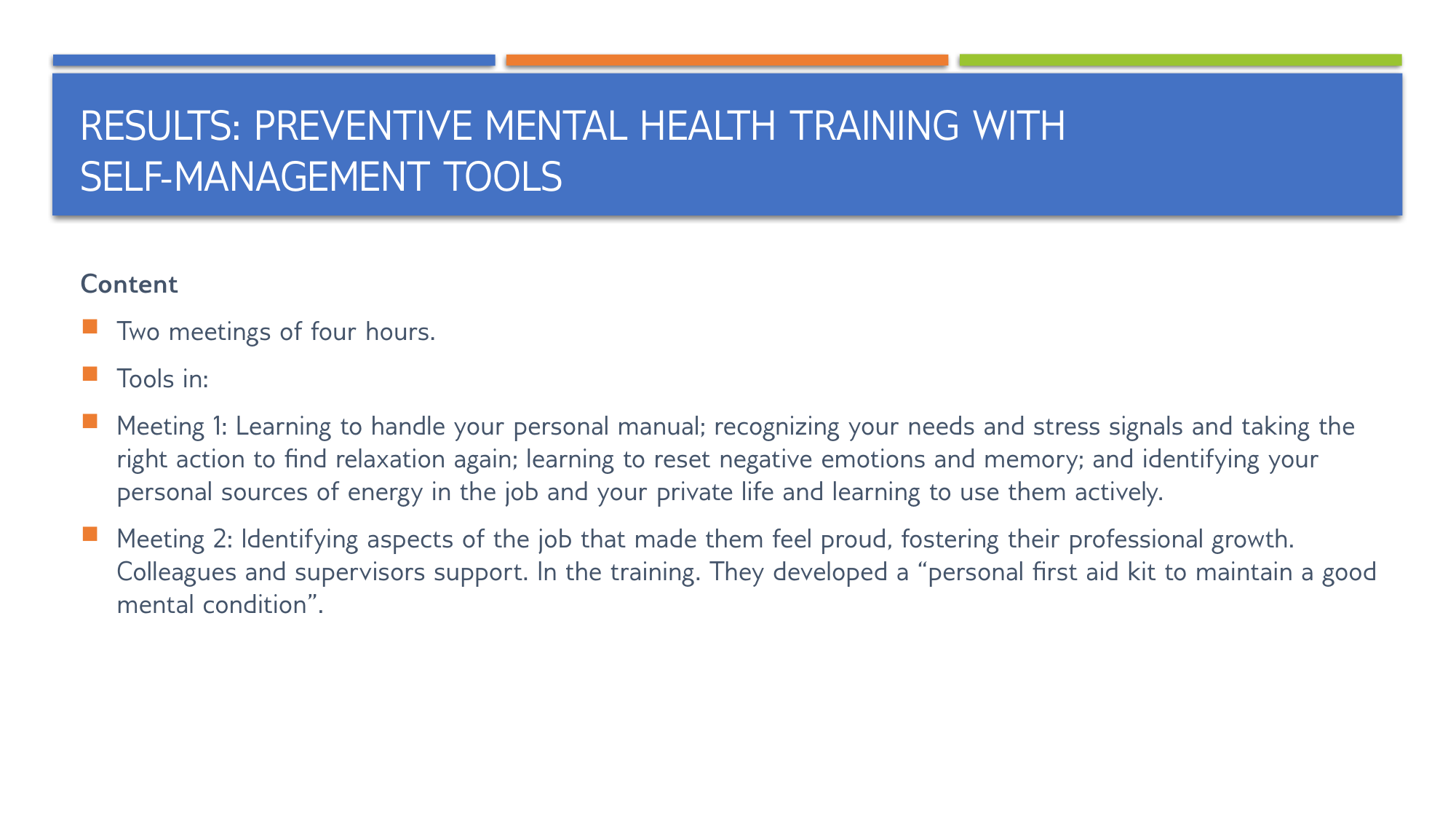

# Results: Preventive mental health training with self-management tools
Content
Two meetings of four hours.
Tools in:
Meeting 1: Learning to handle your personal manual; recognizing your needs and stress signals and taking the right action to find relaxation again; learning to reset negative emotions and memory; and identifying your personal sources of energy in the job and your private life and learning to use them actively.
Meeting 2: Identifying aspects of the job that made them feel proud, fostering their professional growth. Colleagues and supervisors support. In the training. They developed a “personal first aid kit to maintain a good mental condition”.